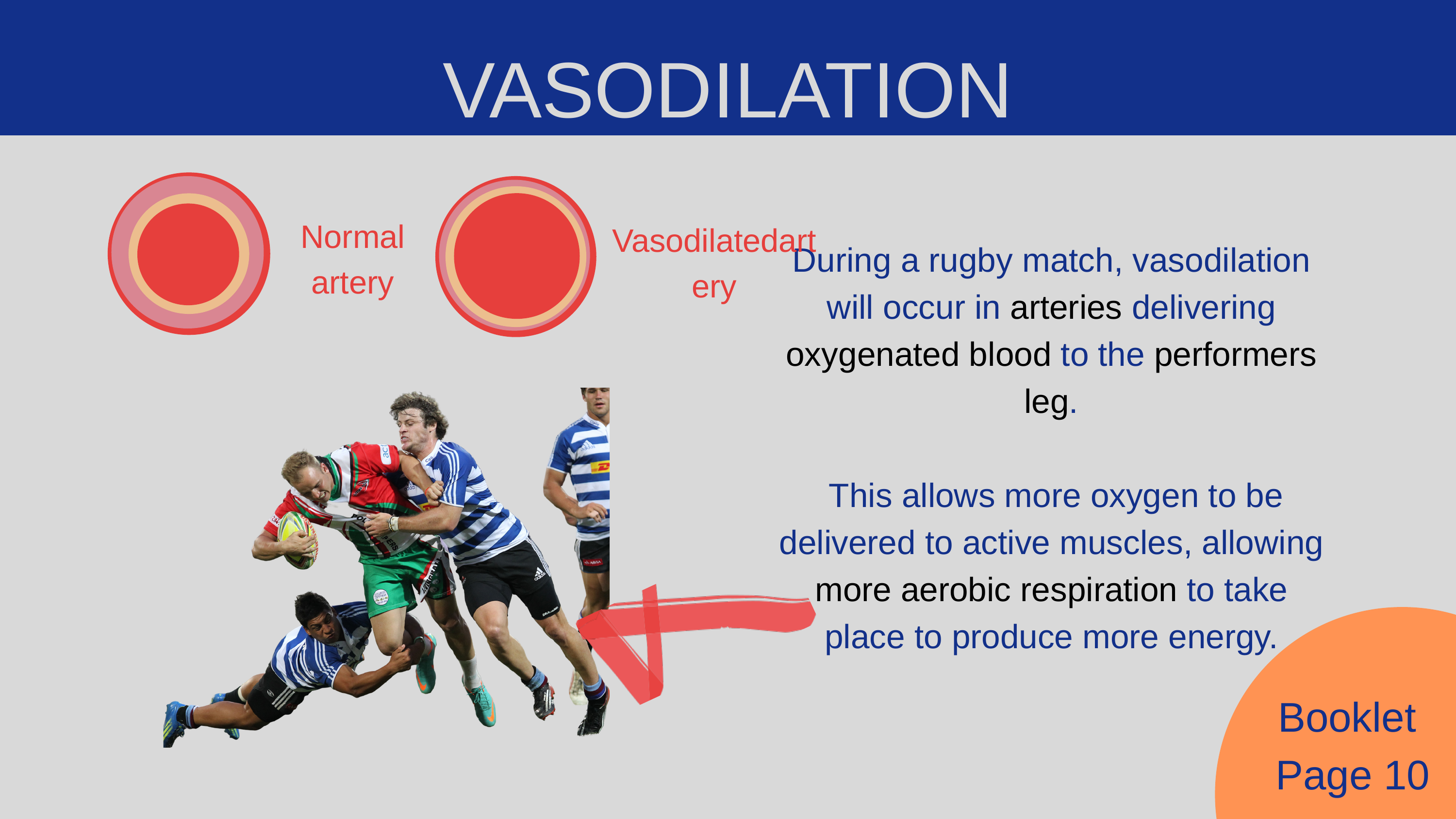

VASODILATION
 Vasodilatedartery

Normal artery
During a rugby match, vasodilation will occur in arteries delivering oxygenated blood to the performers leg.

 This allows more oxygen to be delivered to active muscles, allowing more aerobic respiration to take place to produce more energy.

Booklet
Page 10